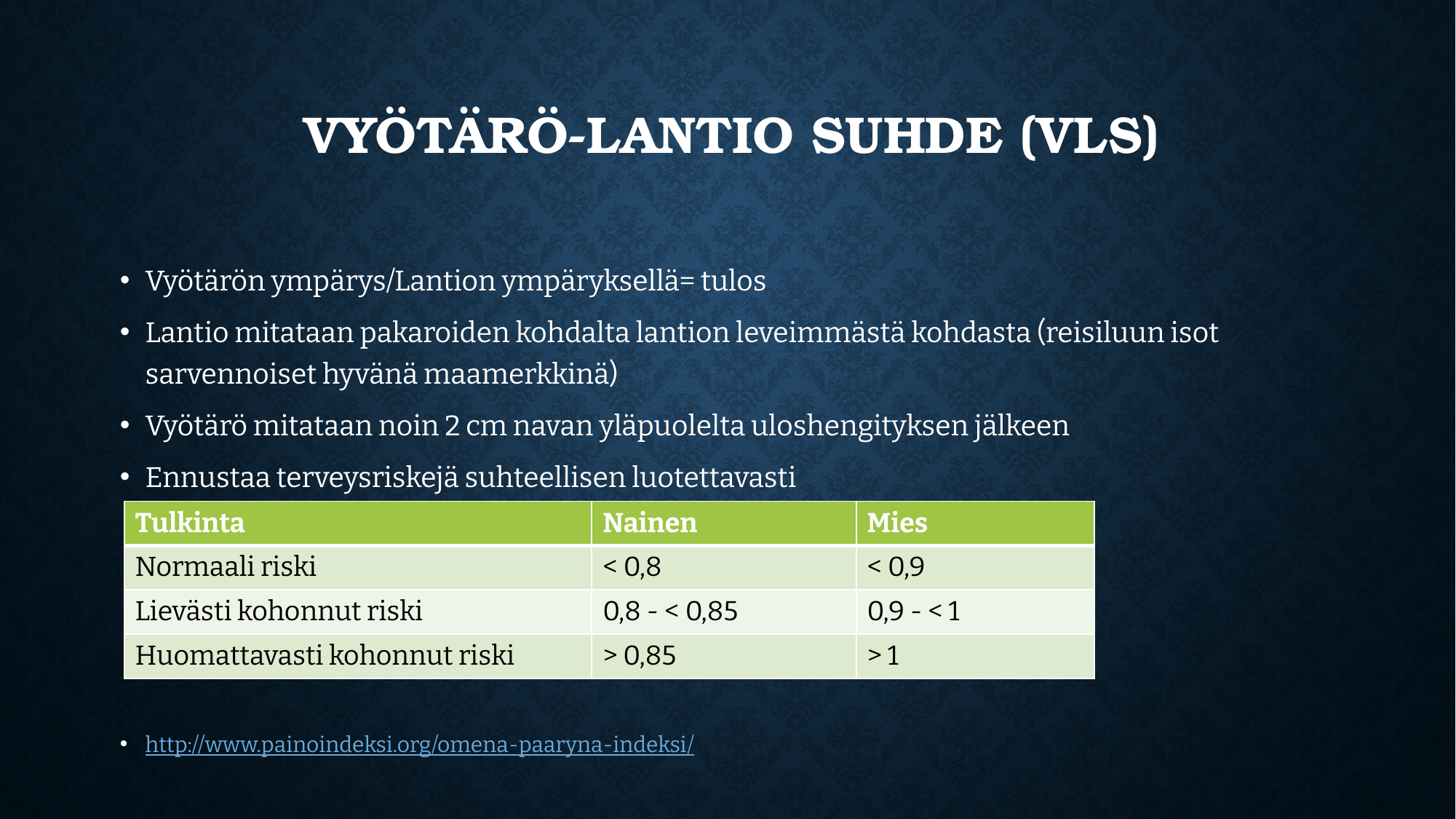

# Vyötärö-Lantio suhde (VLS)
Vyötärön ympärys/Lantion ympäryksellä= tulos
Lantio mitataan pakaroiden kohdalta lantion leveimmästä kohdasta (reisiluun isot sarvennoiset hyvänä maamerkkinä)
Vyötärö mitataan noin 2 cm navan yläpuolelta uloshengityksen jälkeen
Ennustaa terveysriskejä suhteellisen luotettavasti

http://www.painoindeksi.org/omena-paaryna-indeksi/

| Tulkinta | Nainen | Mies |
| --- | --- | --- |
| Normaali riski | < 0,8 | < 0,9 |
| Lievästi kohonnut riski | 0,8 - < 0,85 | 0,9 - < 1 |
| Huomattavasti kohonnut riski | > 0,85 | > 1 |